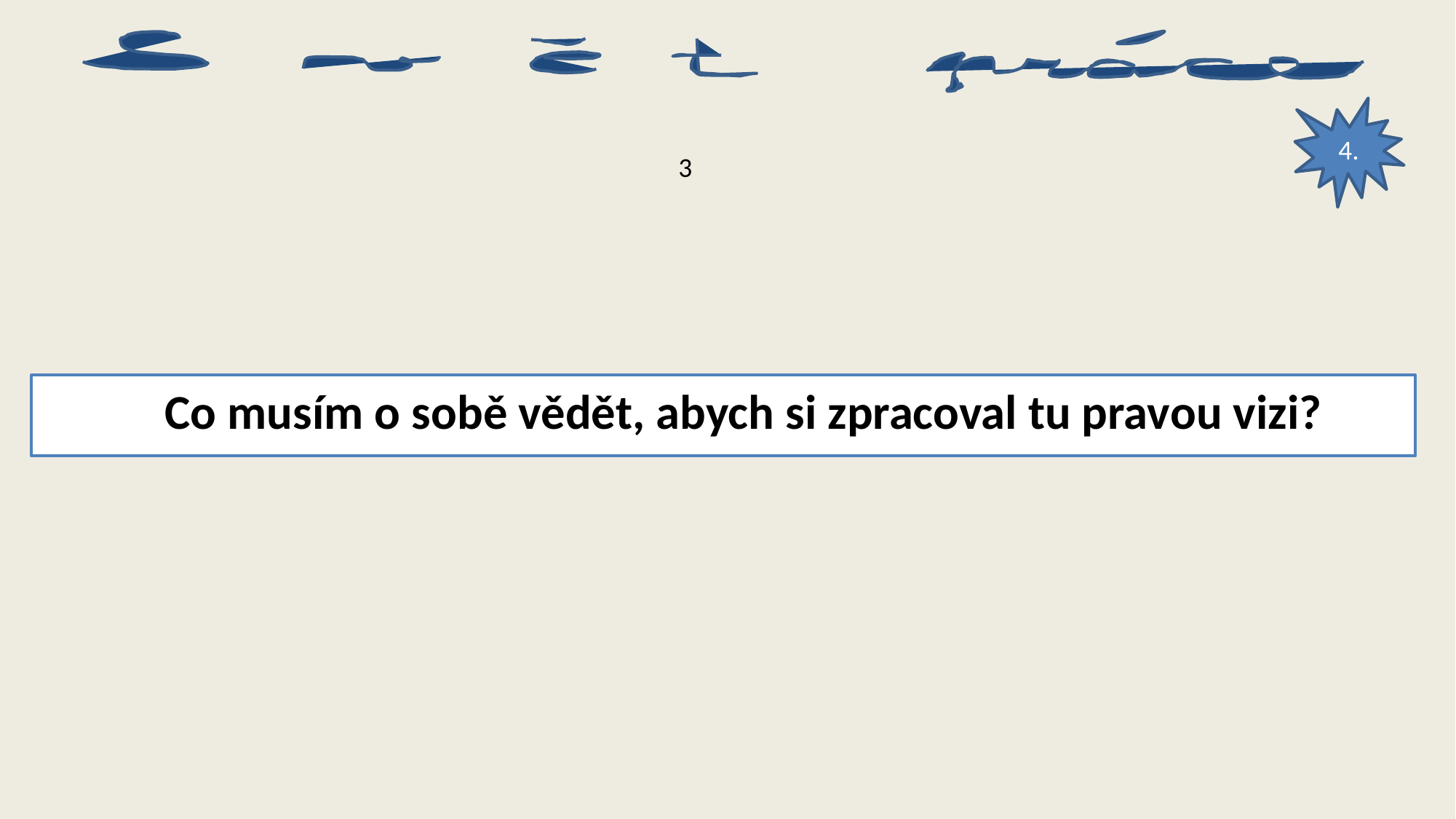

4.
# 3
	Co musím o sobě vědět, abych si zpracoval tu pravou vizi?